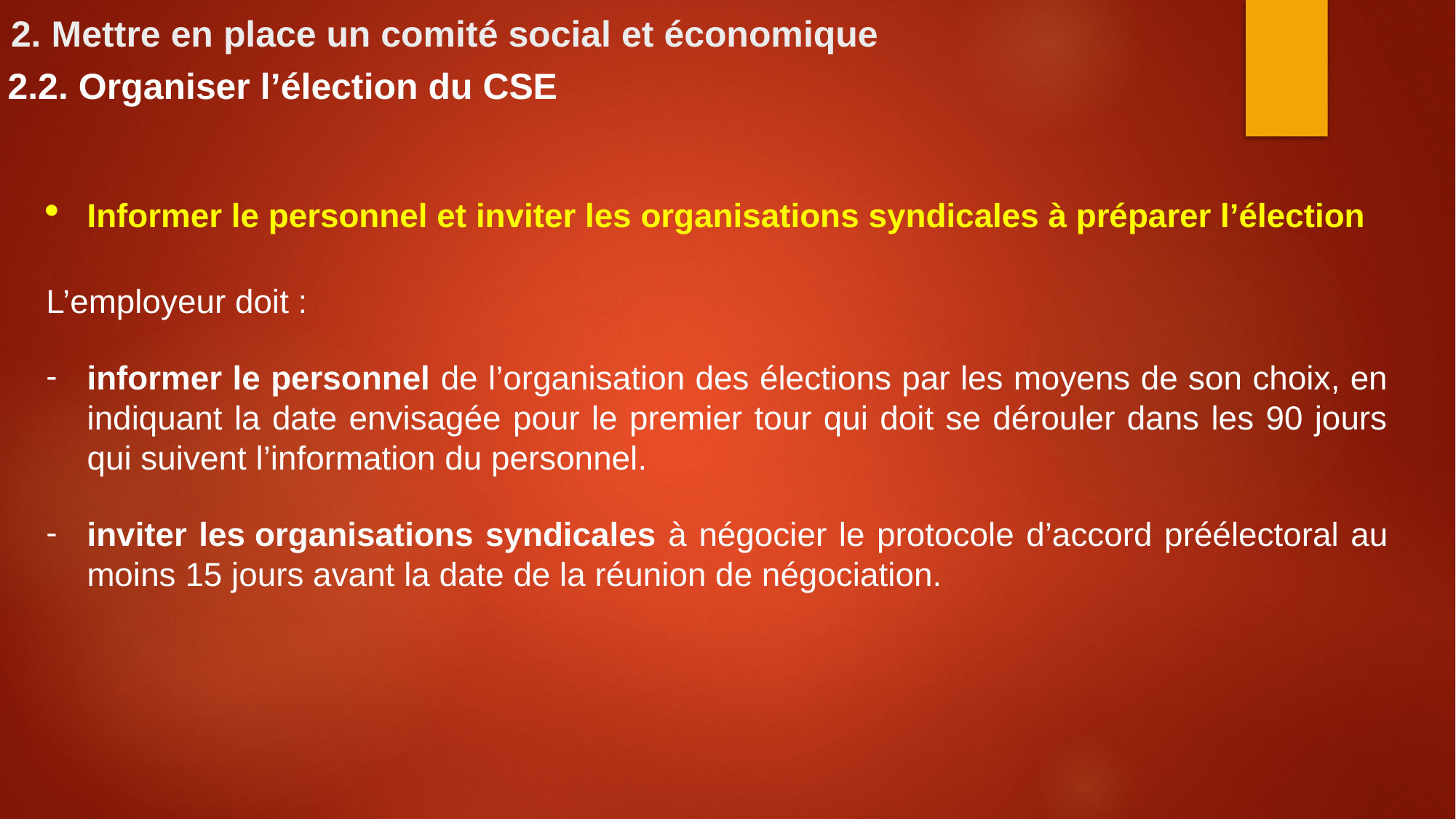

# 2. Mettre en place un comité social et économique
2.2. Organiser l’élection du CSE
Informer le personnel et inviter les organisations syndicales à préparer l’élection
L’employeur doit :
informer le personnel de l’organisation des élections par les moyens de son choix, en indiquant la date envisagée pour le premier tour qui doit se dérouler dans les 90 jours qui suivent l’information du personnel.
inviter les organisations syndicales à négocier le protocole d’accord préélectoral au moins 15 jours avant la date de la réunion de négociation.